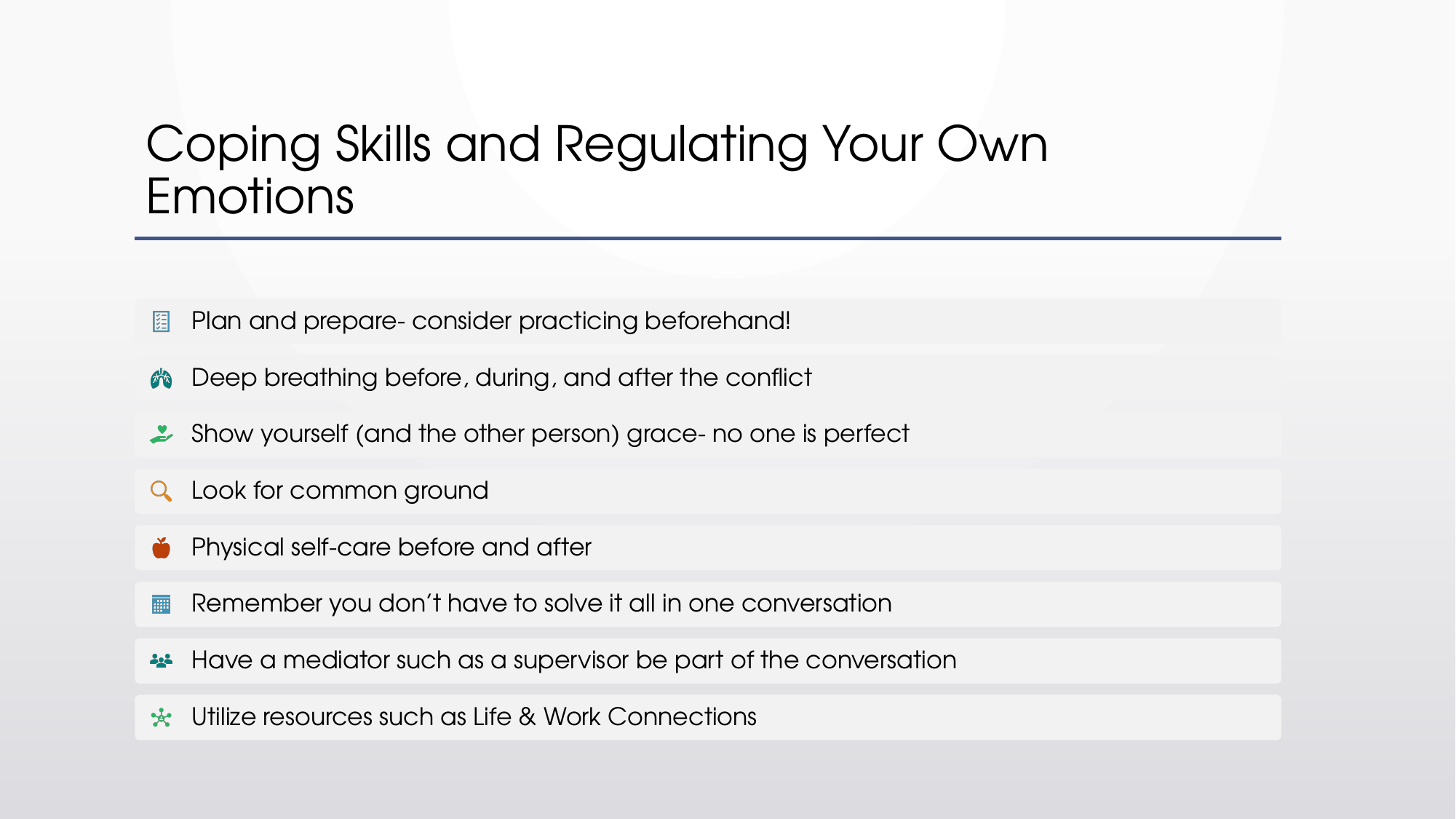

# Coping Skills and Regulating Your Own Emotions

Plan and prepare- consider practicing beforehand!
Deep breathing before, during, and after the conflict
Show yourself (and the other person) grace- no one is perfect
Look for common ground
Physical self-care before and after
Remember you don’t have to solve it all in one conversation
Have a mediator such as a supervisor be part of the conversation
Utilize resources such as Life & Work Connections